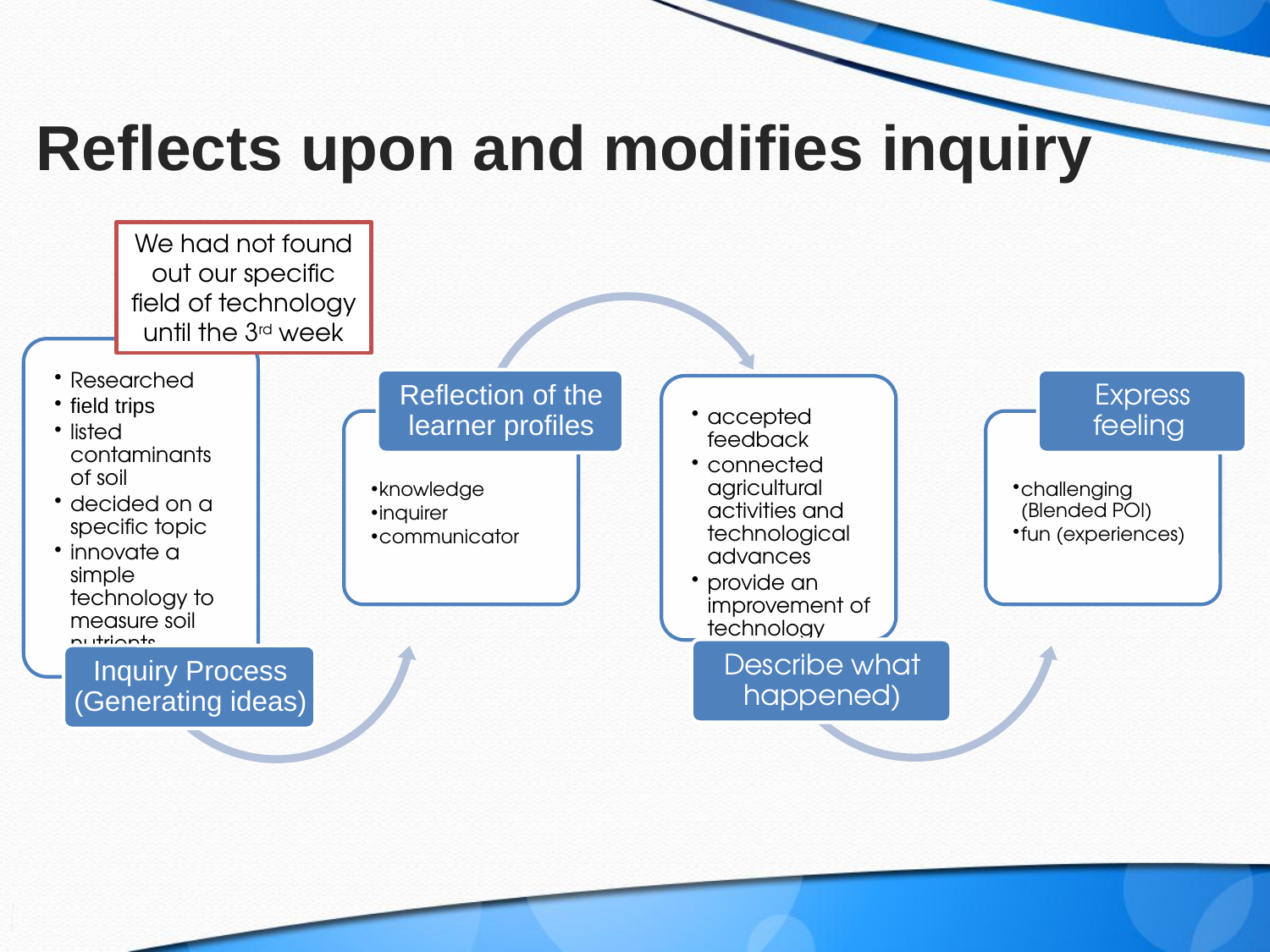

# Reflects upon and modifies inquiry
Researched
field trips
listed contaminants of soil
decided on a specific topic
innovate a simple technology to measure soil nutrients
Inquiry Process (Generating ideas)
knowledge
inquirer
communicator
Reflection of the learner profiles
accepted feedback
connected agricultural activities and technological advances
provide an improvement of technology
Describe what happened)
challenging (Blended POI)
fun (experiences)
Express feeling
We had not found out our specific field of technology until the 3rd week